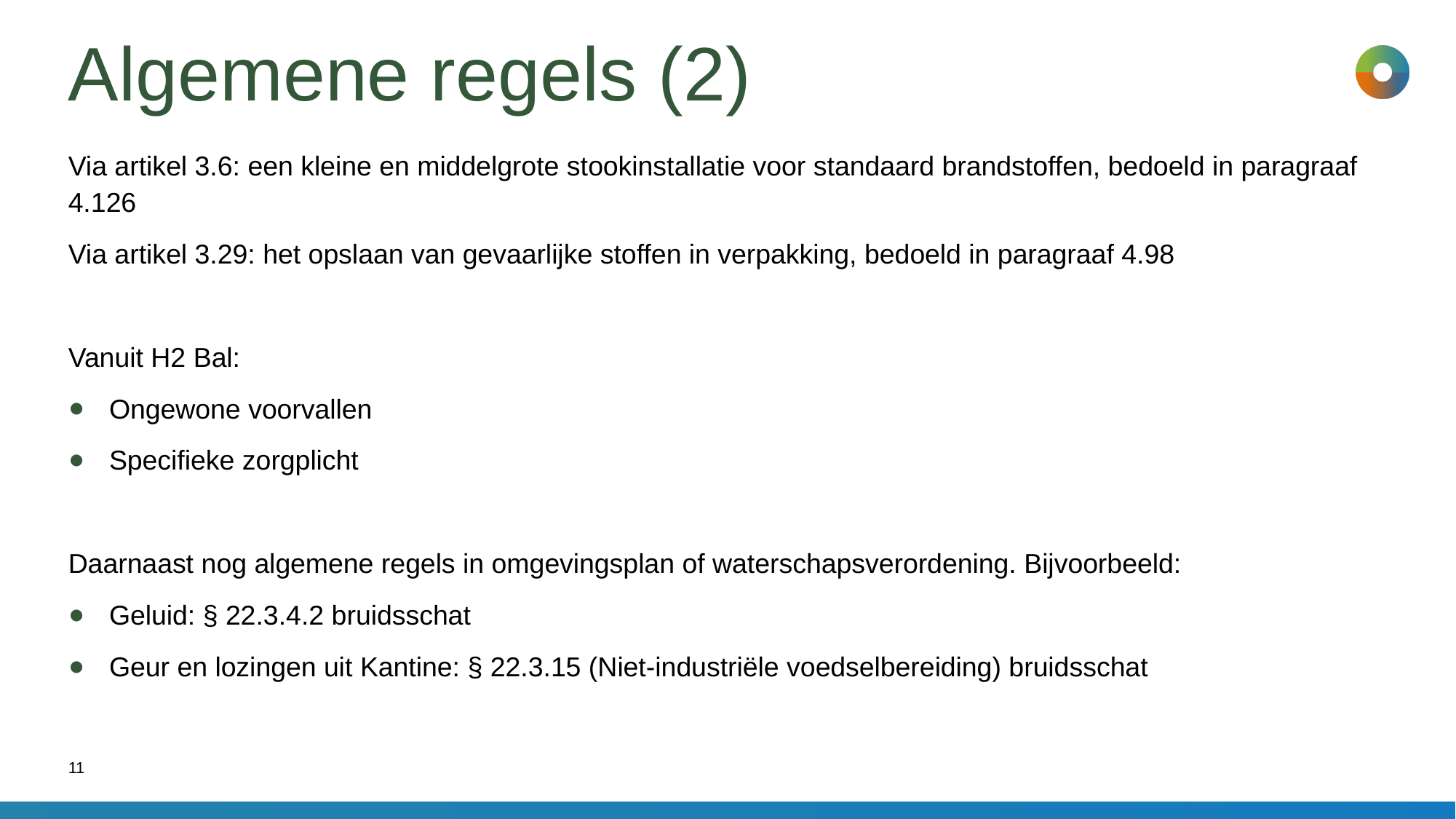

# Algemene regels (2)
Via artikel 3.6: een kleine en middelgrote stookinstallatie voor standaard brandstoffen, bedoeld in paragraaf 4.126
Via artikel 3.29: het opslaan van gevaarlijke stoffen in verpakking, bedoeld in paragraaf 4.98

Vanuit H2 Bal:
Ongewone voorvallen
Specifieke zorgplicht

Daarnaast nog algemene regels in omgevingsplan of waterschapsverordening. Bijvoorbeeld:
Geluid: § 22.3.4.2 bruidsschat
Geur en lozingen uit Kantine: § 22.3.15 (Niet-industriële voedselbereiding) bruidsschat

11